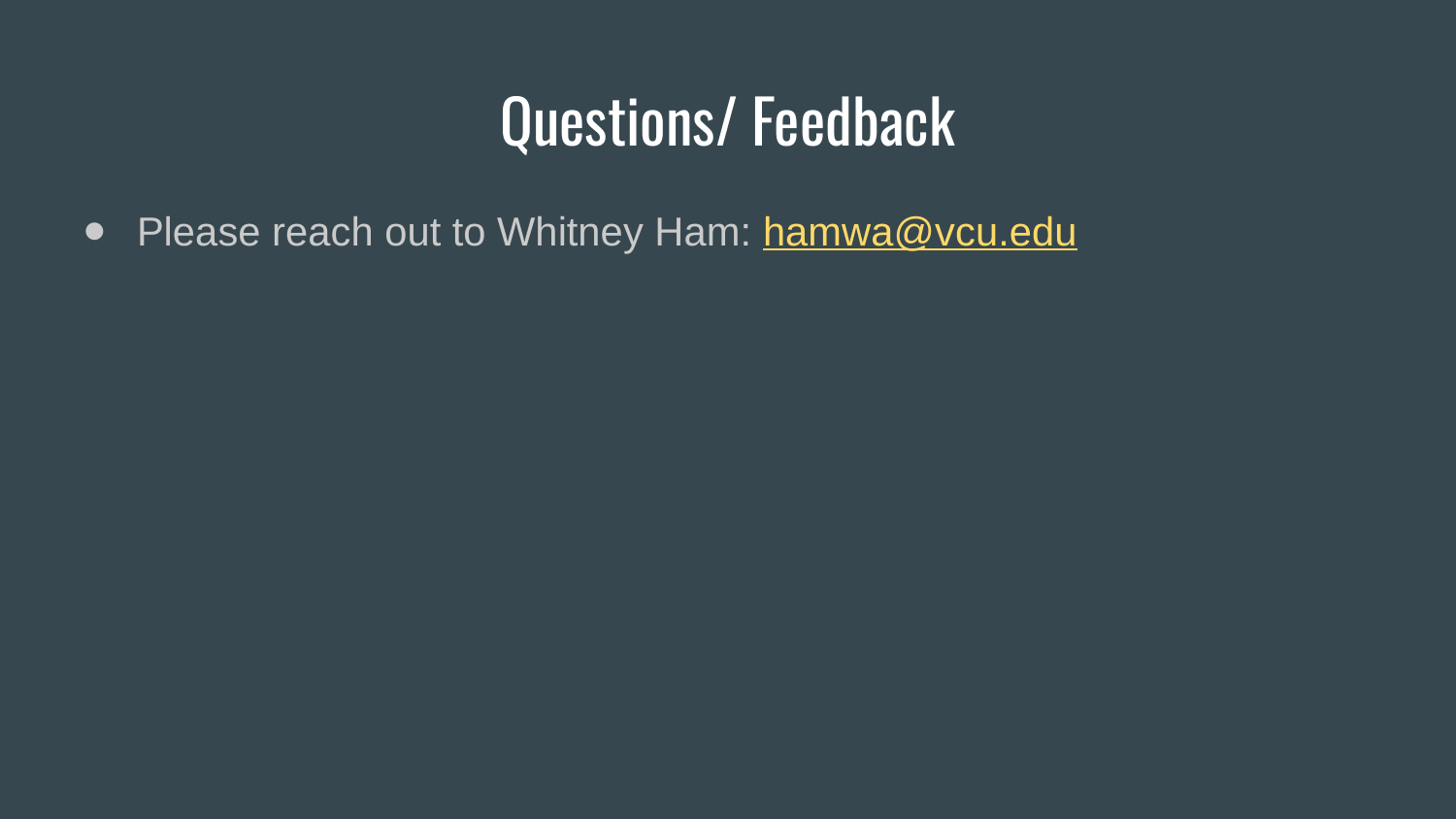

# Questions/ Feedback
Please reach out to Whitney Ham: hamwa@vcu.edu